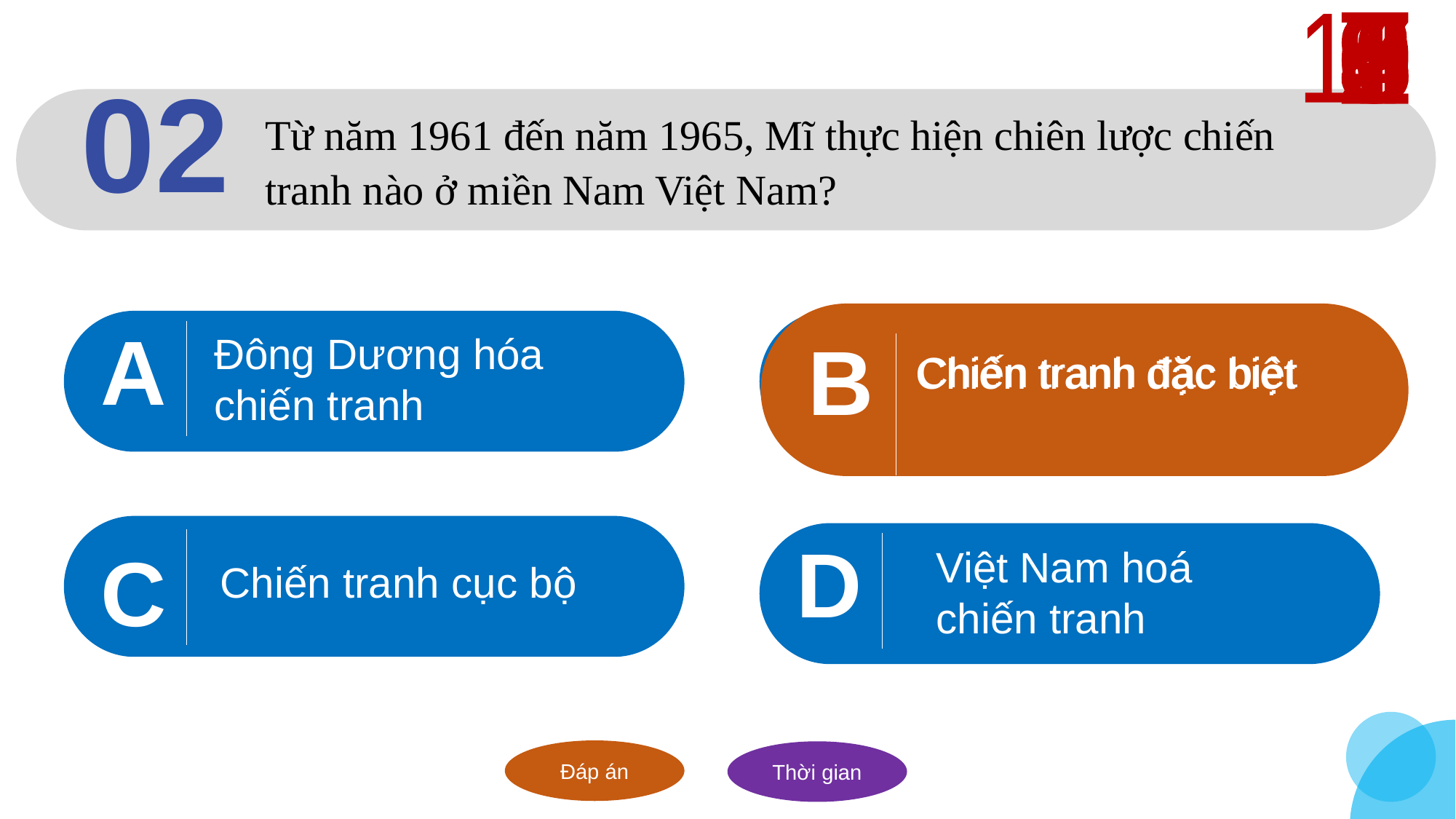

10
1
2
3
4
5
6
7
8
9

Từ năm 1961 đến năm 1965, Mĩ thực hiện chiên lược chiến tranh nào ở miền Nam Việt Nam?
02

Chiến tranh đặc biệt
B

Đông Dương hóa chiến tranh
A

Chiến tranh đặc biệt
B

Chiến tranh cục bộ
C

Việt Nam hoá chiến tranh
D

Đáp án
Thời gian